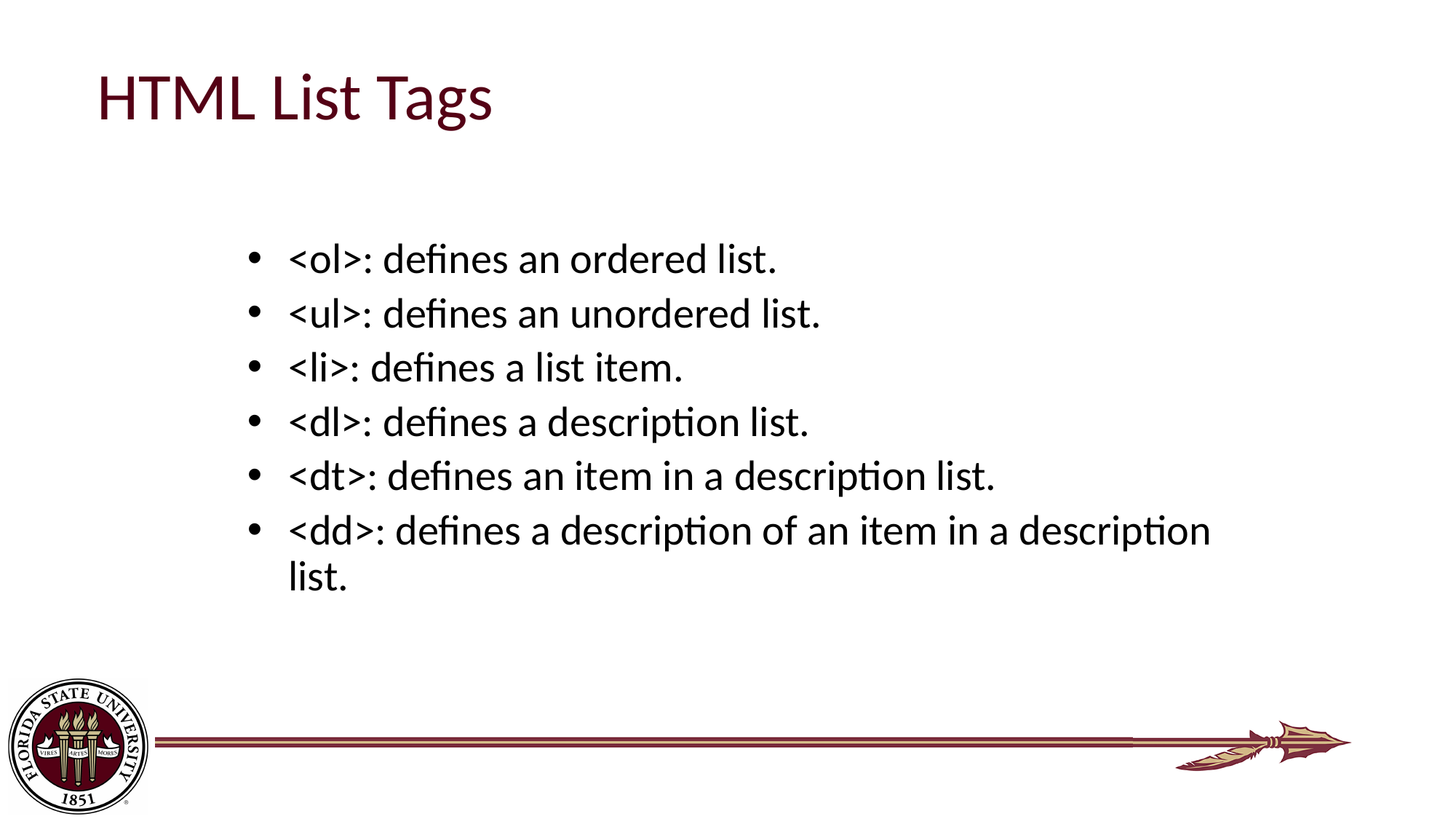

# HTML List Tags
<ol>: defines an ordered list.
<ul>: defines an unordered list.
<li>: defines a list item.
<dl>: defines a description list.
<dt>: defines an item in a description list.
<dd>: defines a description of an item in a description list.